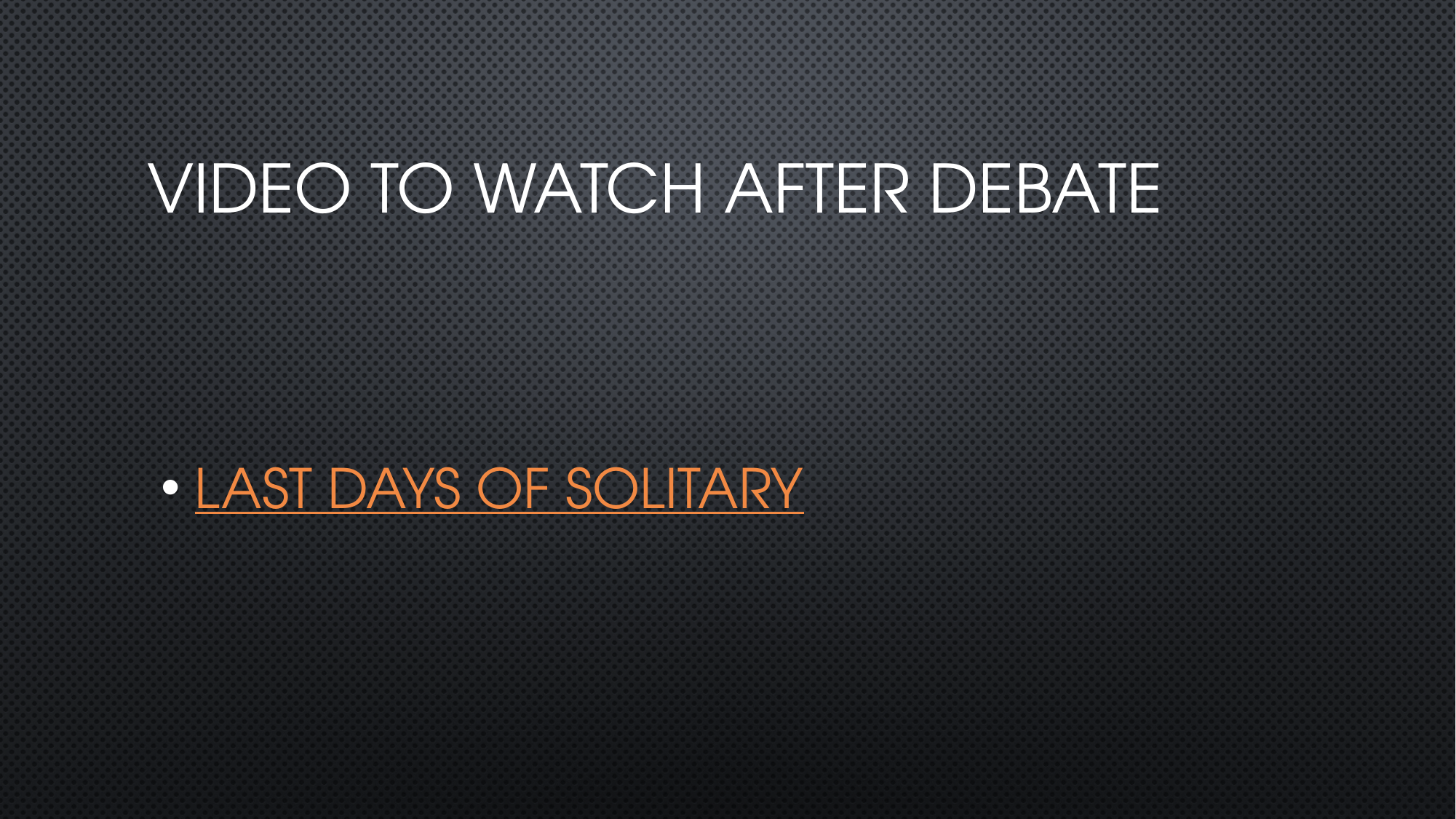

# Video to watch after debate
Last days of solitary